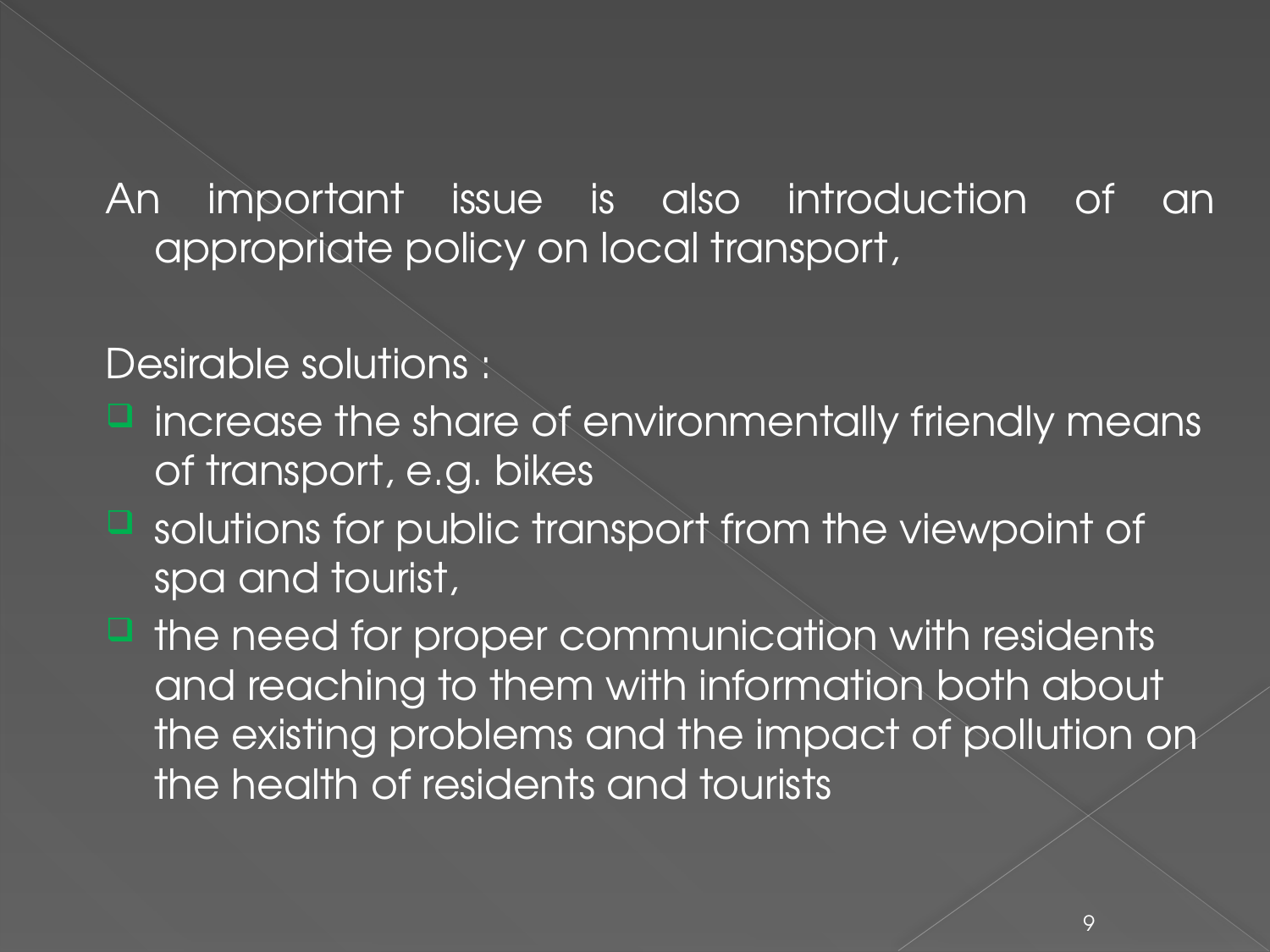

An important issue is also introduction of an appropriate policy on local transport,

Desirable solutions :
increase the share of environmentally friendly means of transport, e.g. bikes
solutions for public transport from the viewpoint of spa and tourist,
the need for proper communication with residents and reaching to them with information both about the existing problems and the impact of pollution on the health of residents and tourists
9